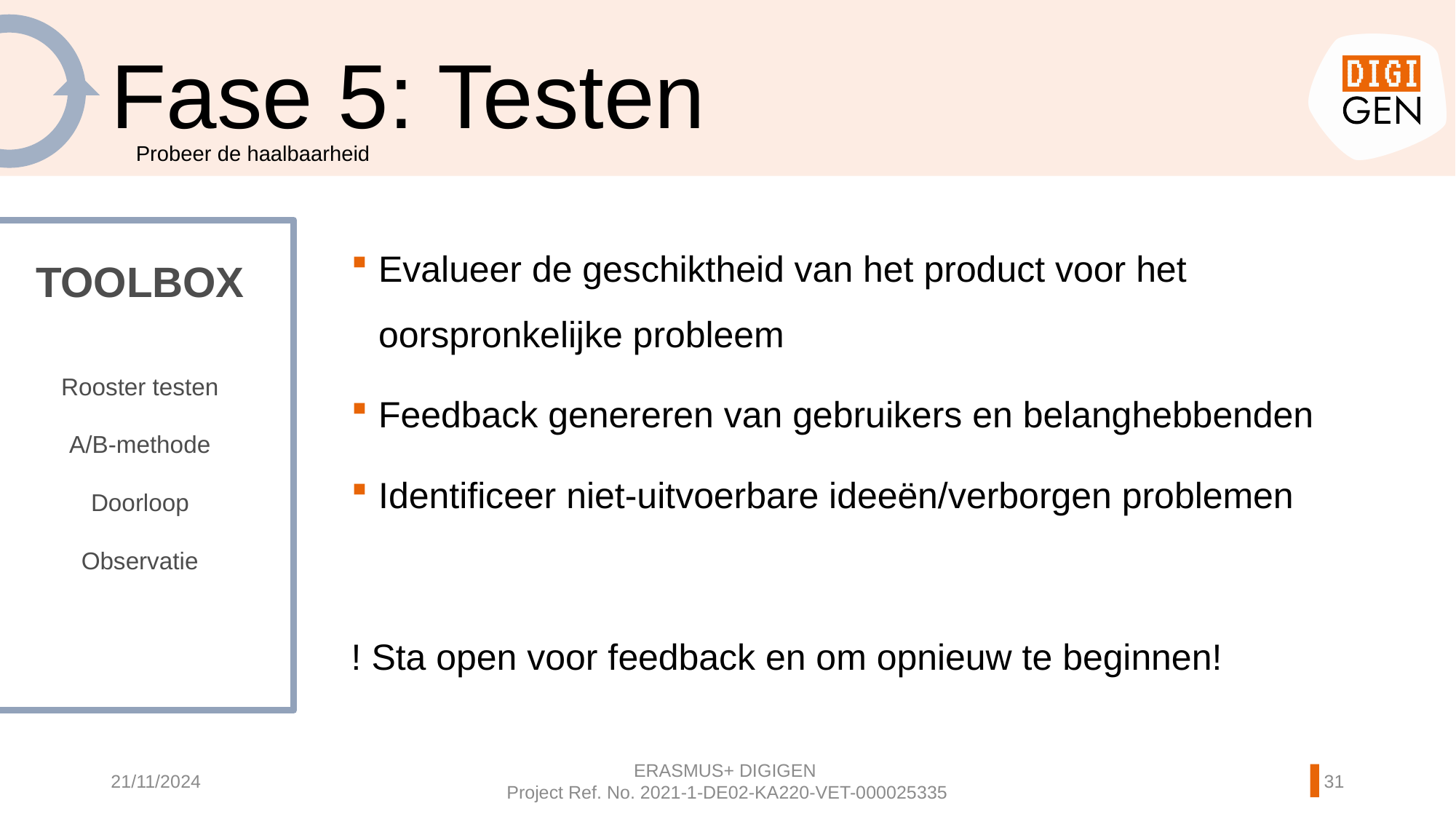

# Fase 5: Testen
Probeer de haalbaarheid
Evalueer de geschiktheid van het product voor het oorspronkelijke probleem
Feedback genereren van gebruikers en belanghebbenden
Identificeer niet-uitvoerbare ideeën/verborgen problemen

! Sta open voor feedback en om opnieuw te beginnen!
TOOLBOX

Rooster testen

A/B-methode

Doorloop

Observatie

ERASMUS+ DIGIGEN
Project Ref. No. 2021-1-DE02-KA220-VET-000025335
31
21/11/2024